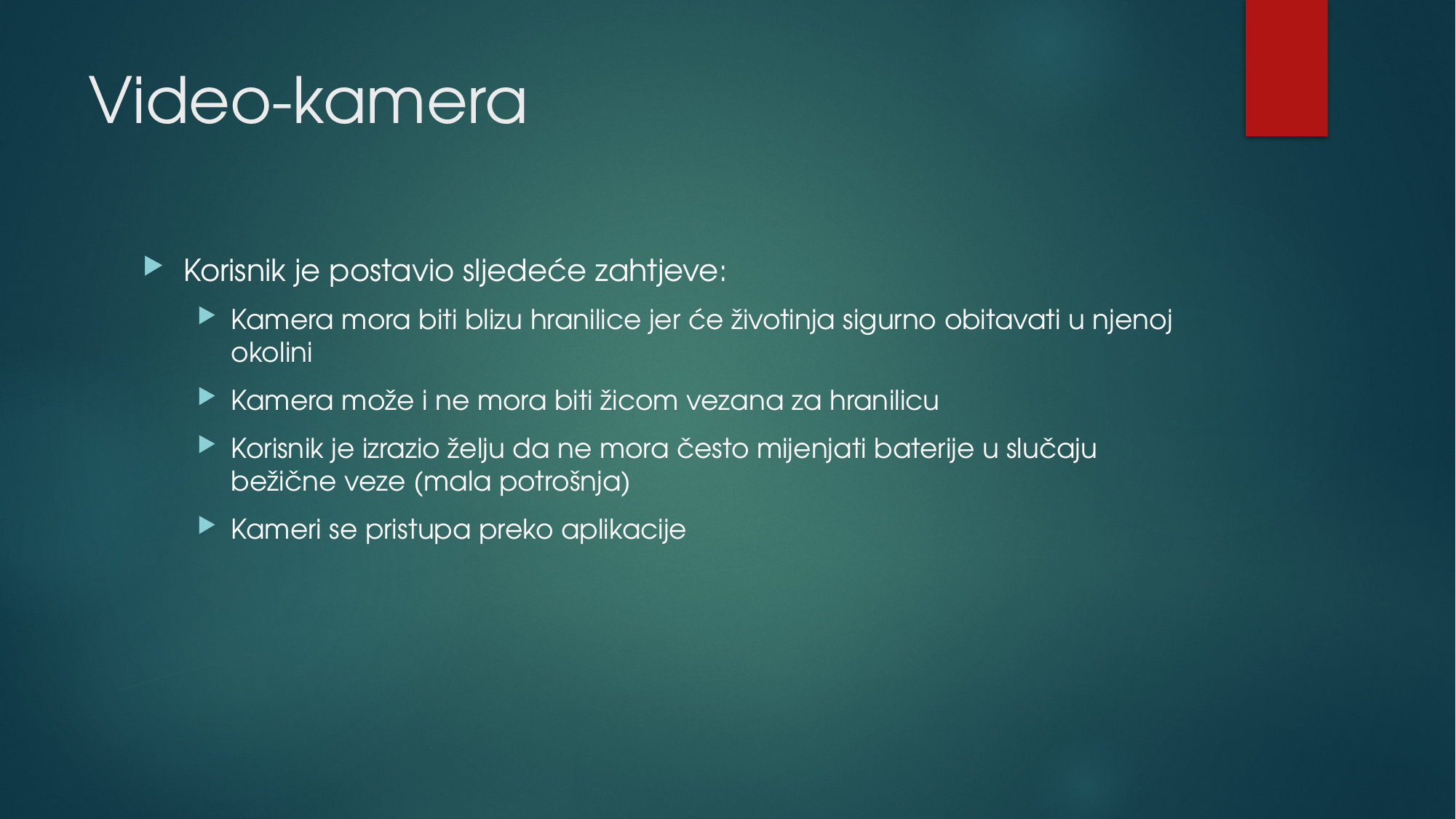

# Video-kamera
Korisnik je postavio sljedeće zahtjeve:
Kamera mora biti blizu hranilice jer će životinja sigurno obitavati u njenoj okolini
Kamera može i ne mora biti žicom vezana za hranilicu
Korisnik je izrazio želju da ne mora često mijenjati baterije u slučaju bežične veze (mala potrošnja)
Kameri se pristupa preko aplikacije